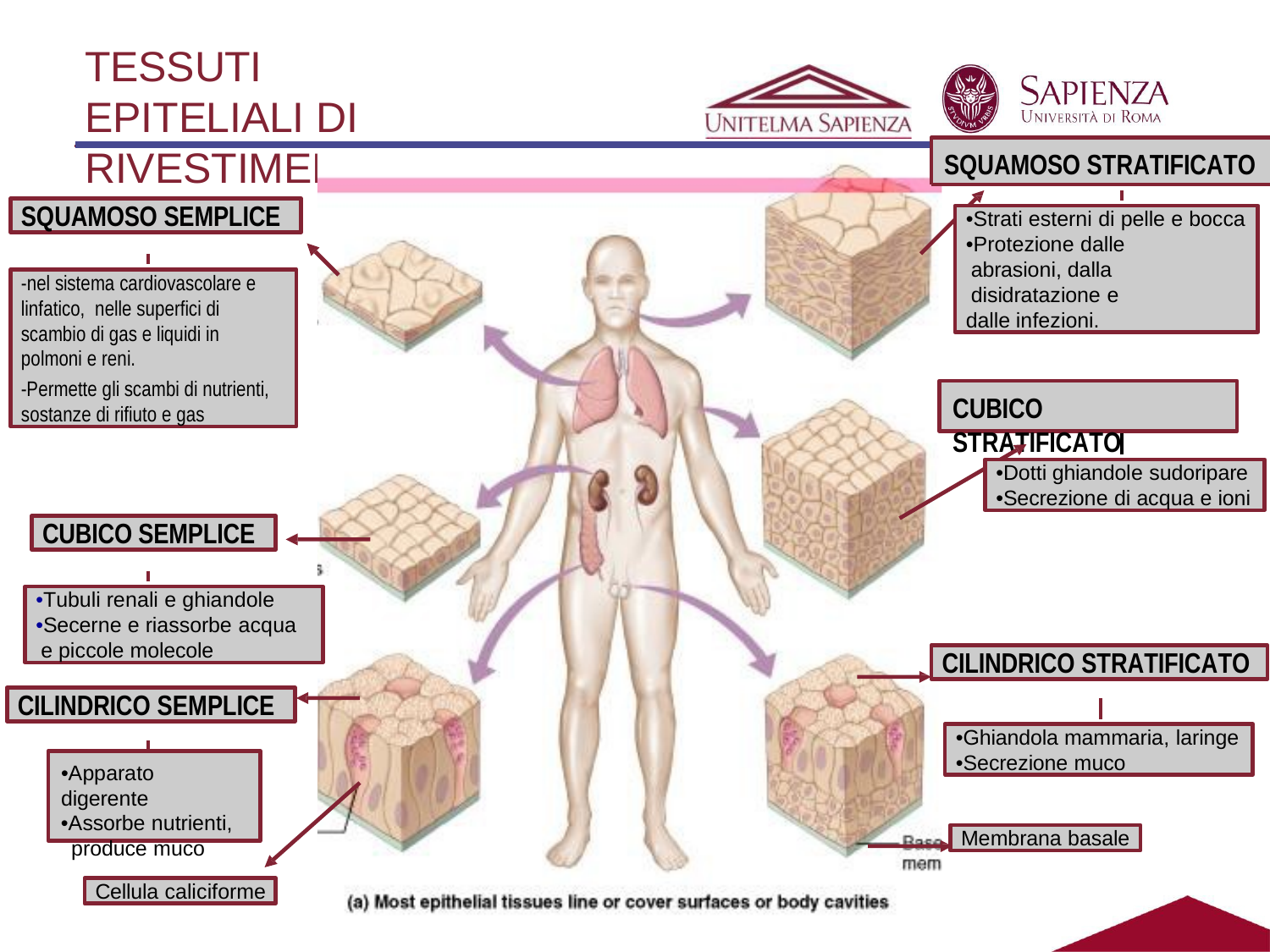

TESSUTI EPITELIALI DI RIVESTIMENTO

SQUAMOSO STRATIFICATO

SQUAMOSO SEMPLICE
•Strati esterni di pelle e bocca
•Protezione dalle abrasioni, dalla disidratazione e
dalle infezioni.

-nel sistema cardiovascolare e linfatico,  nelle superfici di scambio di gas e liquidi in polmoni e reni.
-Permette gli scambi di nutrienti, sostanze di rifiuto e gas

CUBICO STRATIFICATO

•Dotti ghiandole sudoripare
•Secrezione di acqua e ioni
CUBICO SEMPLICE

•Tubuli renali e ghiandole
•Secerne e riassorbe acqua e piccole molecole
CILINDRICO STRATIFICATO

CILINDRICO SEMPLICE

•Ghiandola mammaria, laringe
•Secrezione muco

•Apparato digerente
•Assorbe nutrienti, produce muco

Membrana basale

Cellula caliciforme